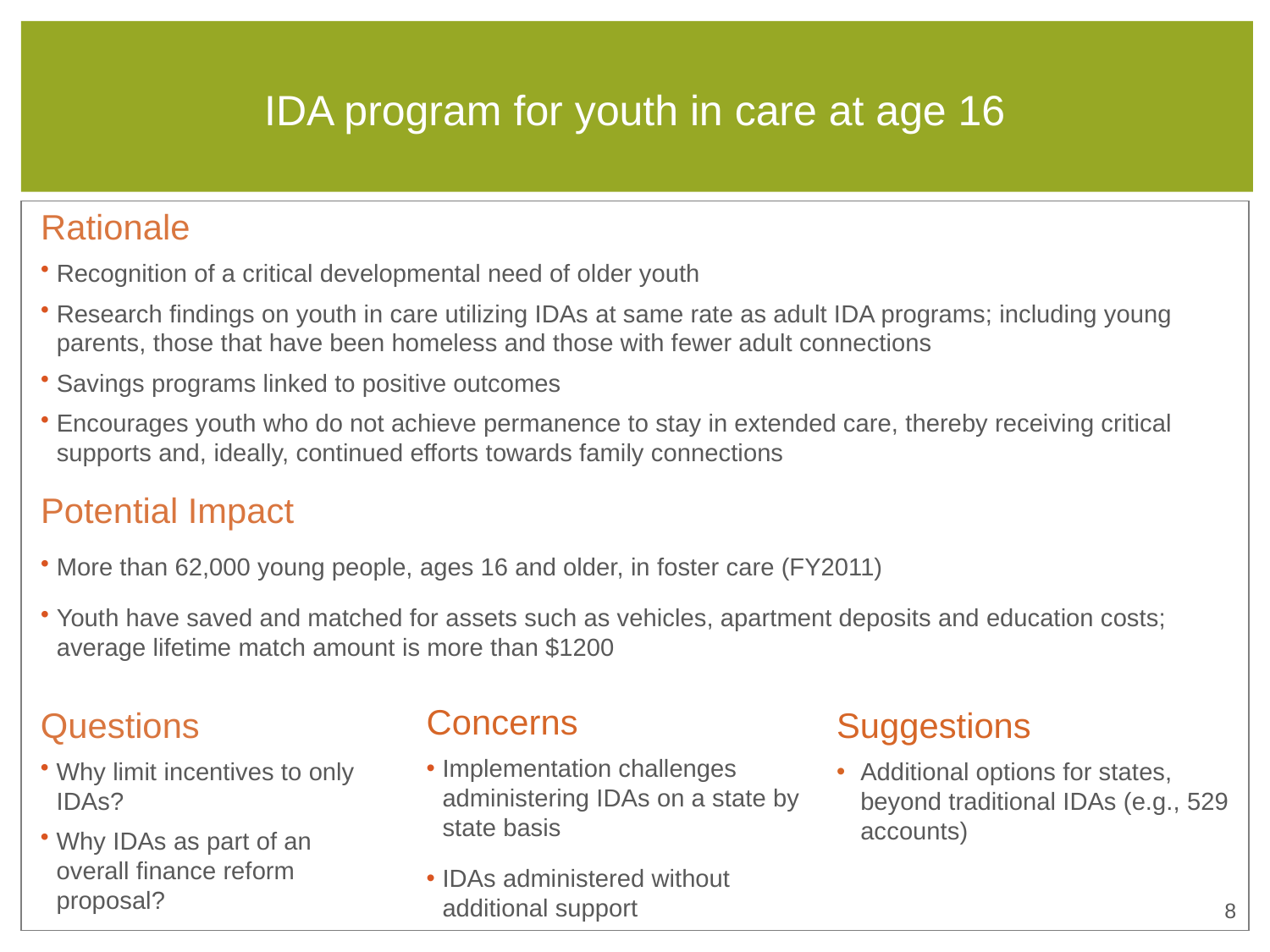

# IDA program for youth in care at age 16
Rationale
Recognition of a critical developmental need of older youth
Research findings on youth in care utilizing IDAs at same rate as adult IDA programs; including young parents, those that have been homeless and those with fewer adult connections
Savings programs linked to positive outcomes
Encourages youth who do not achieve permanence to stay in extended care, thereby receiving critical supports and, ideally, continued efforts towards family connections
Potential Impact
More than 62,000 young people, ages 16 and older, in foster care (FY2011)
Youth have saved and matched for assets such as vehicles, apartment deposits and education costs; average lifetime match amount is more than $1200
Concerns
Implementation challenges administering IDAs on a state by state basis
IDAs administered without additional support

Questions
Why limit incentives to only IDAs?
Why IDAs as part of an overall finance reform proposal?
Suggestions
Additional options for states, beyond traditional IDAs (e.g., 529 accounts)

8